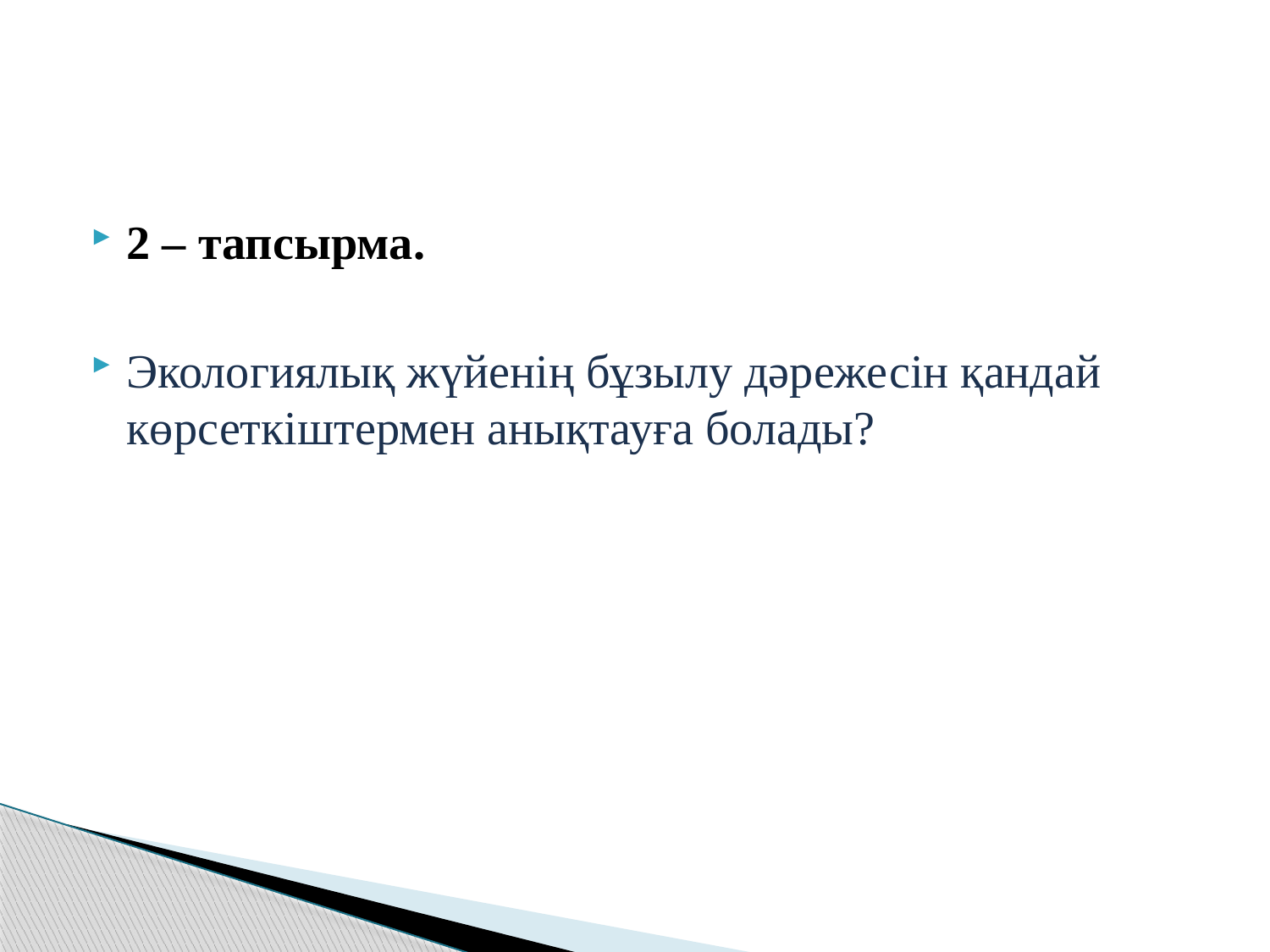

2 – тапсырма.

Экологиялық жүйенің бұзылу дәрежесін қандай көрсеткіштермен анықтауға болады?